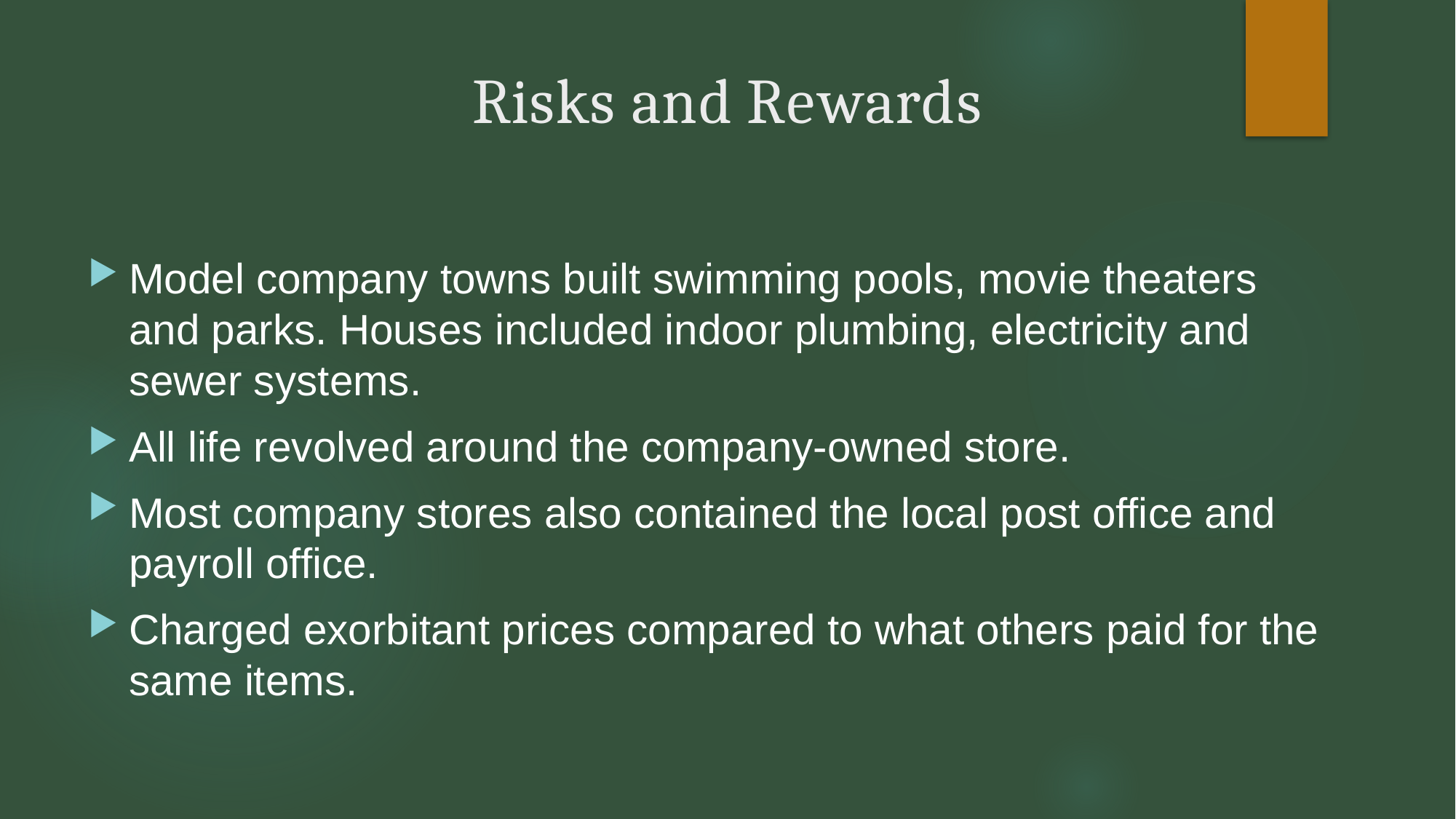

# Risks and Rewards
Model company towns built swimming pools, movie theaters and parks. Houses included indoor plumbing, electricity and sewer systems.
All life revolved around the company-owned store.
Most company stores also contained the local post office and payroll office.
Charged exorbitant prices compared to what others paid for the same items.